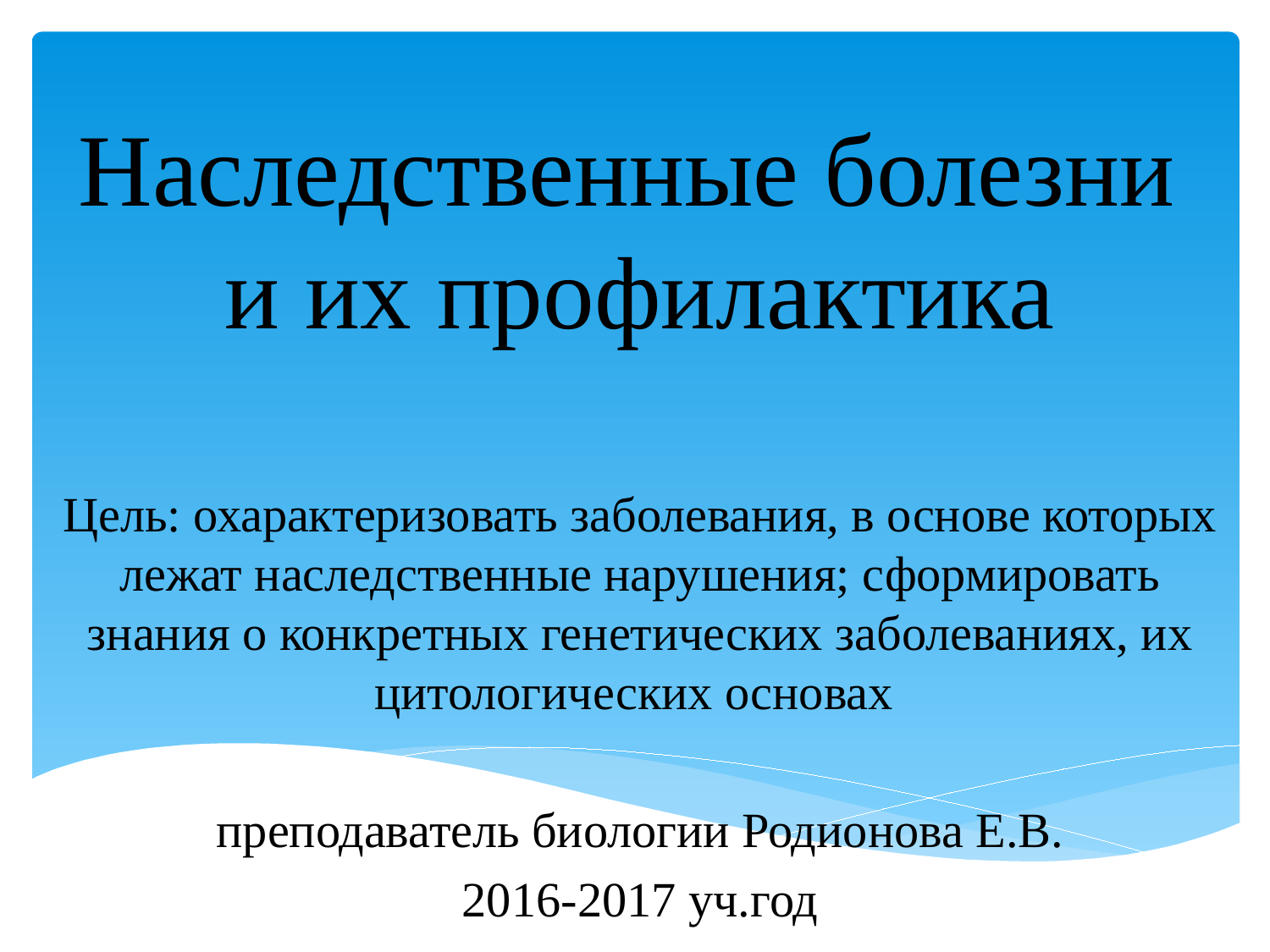

# Наследственные болезни и их профилактика
Цель: охарактеризовать заболевания, в основе которых лежат наследственные нарушения; сформировать знания о конкретных генетических заболеваниях, их цитологических основах

преподаватель биологии Родионова Е.В.
2016-2017 уч.год